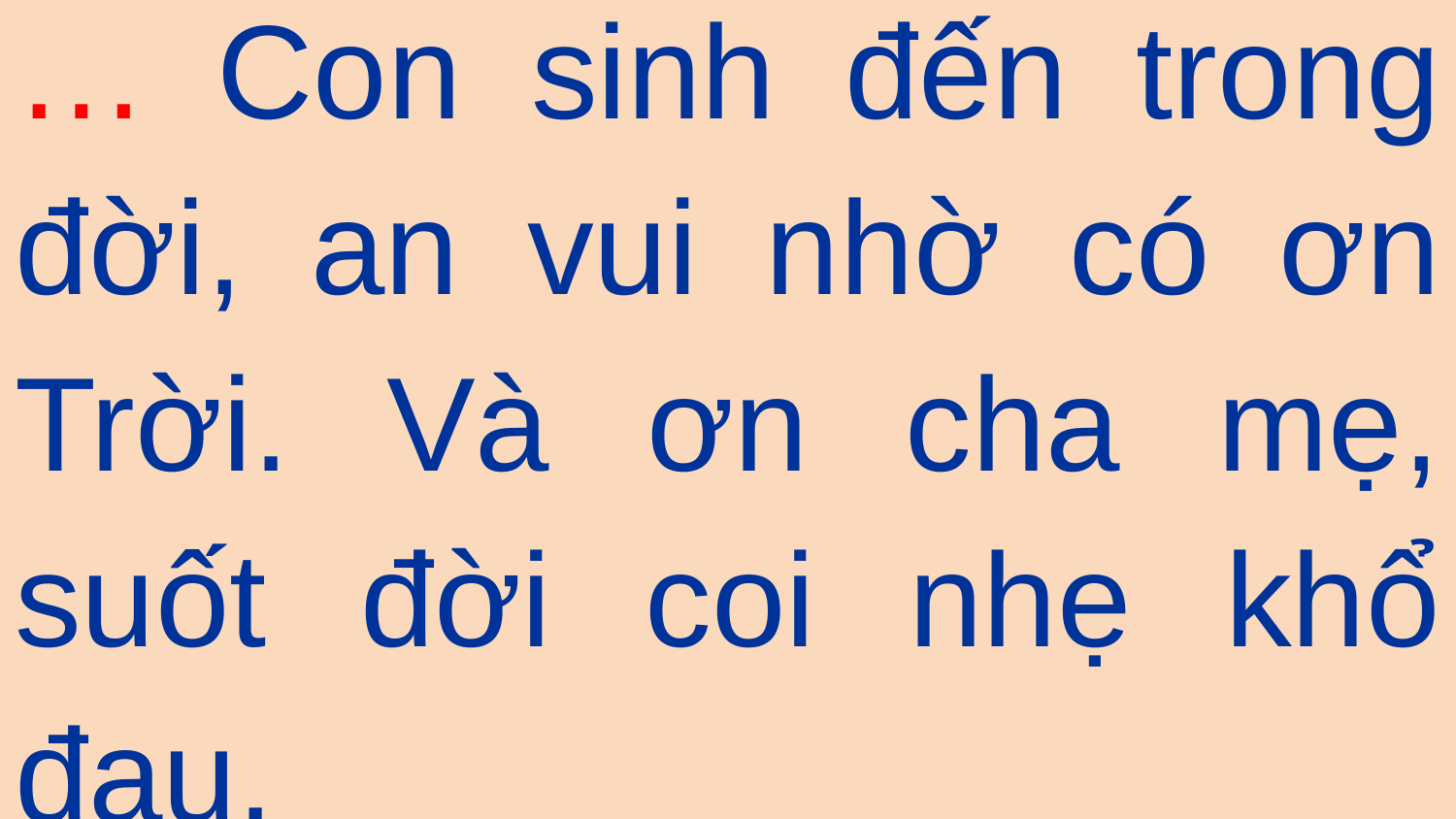

… Con sinh đến trong đời, an vui nhờ có ơn Trời. Và ơn cha mẹ, suốt đời coi nhẹ khổ đau.